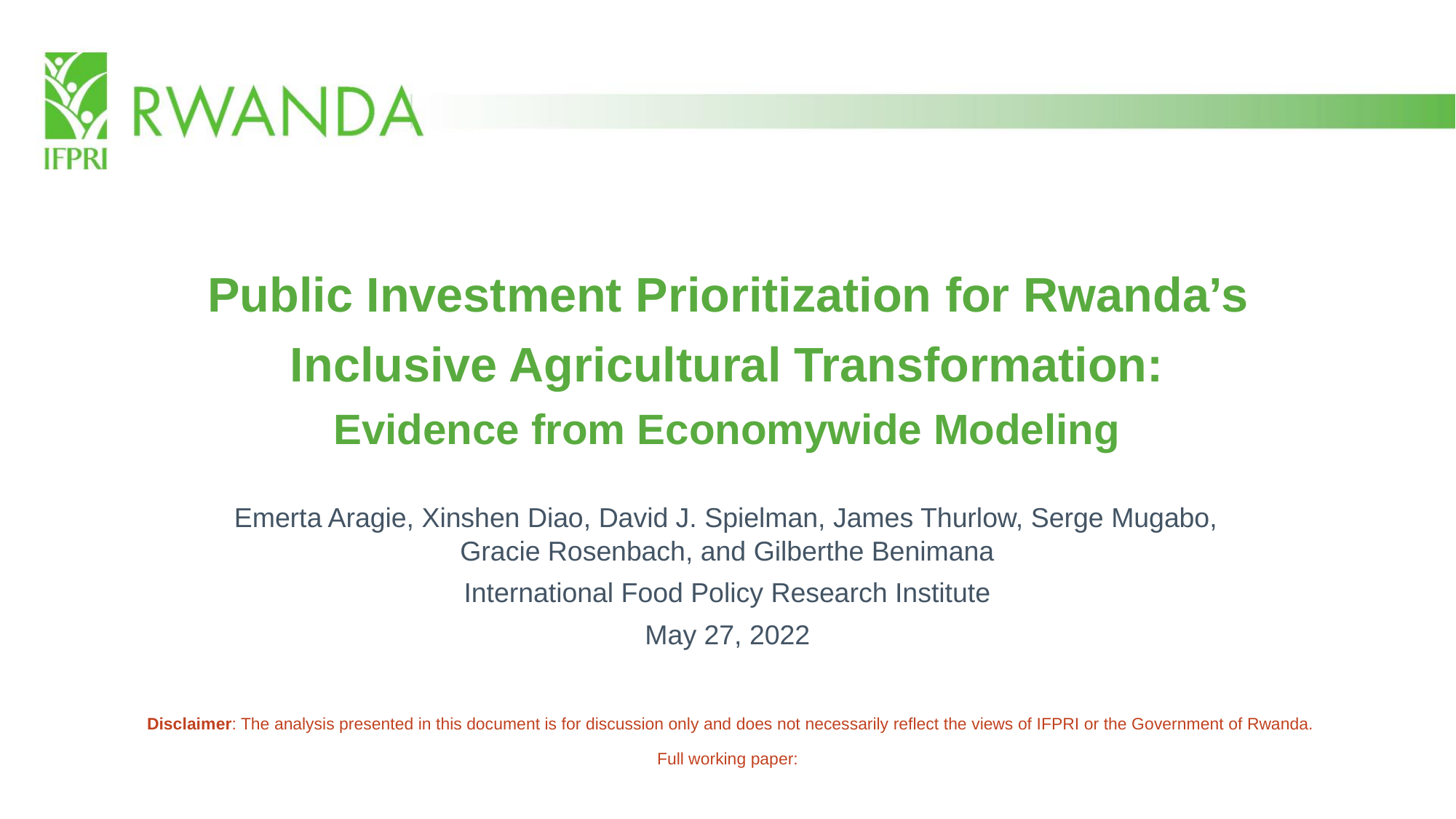

Public Investment Prioritization for Rwanda’s
Inclusive Agricultural Transformation:
Evidence from Economywide Modeling
Emerta Aragie, Xinshen Diao, David J. Spielman, James Thurlow, Serge Mugabo,
Gracie Rosenbach, and Gilberthe Benimana
International Food Policy Research Institute
May 27, 2022
Disclaimer: The analysis presented in this document is for discussion only and does not necessarily reflect the views of IFPRI or the Government of Rwanda.
Full working paper: